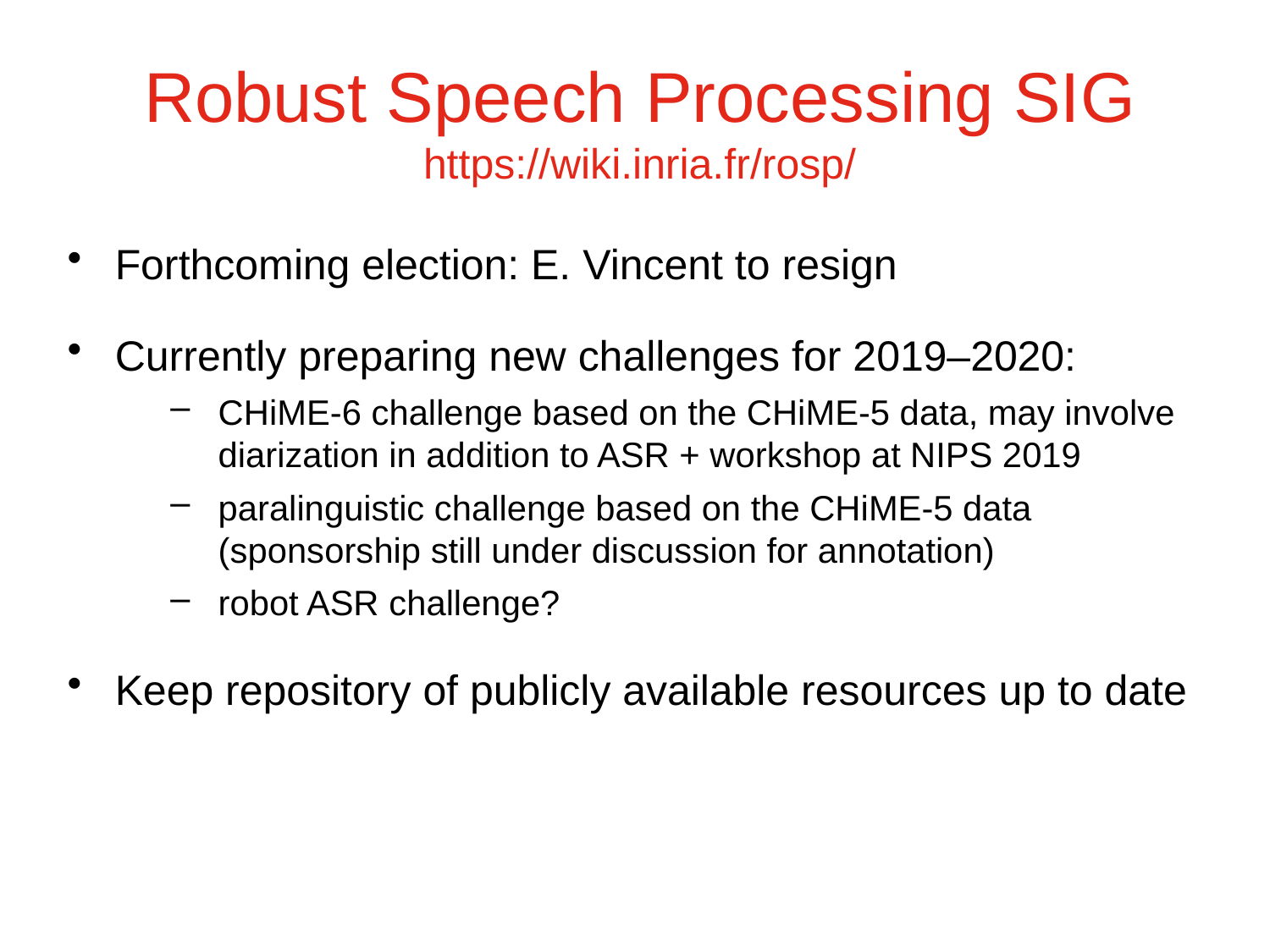

Robust Speech Processing SIG
https://wiki.inria.fr/rosp/

Forthcoming election: E. Vincent to resign

Currently preparing new challenges for 2019–2020:
CHiME-6 challenge based on the CHiME-5 data, may involve diarization in addition to ASR + workshop at NIPS 2019
paralinguistic challenge based on the CHiME-5 data (sponsorship still under discussion for annotation)
robot ASR challenge?

Keep repository of publicly available resources up to date